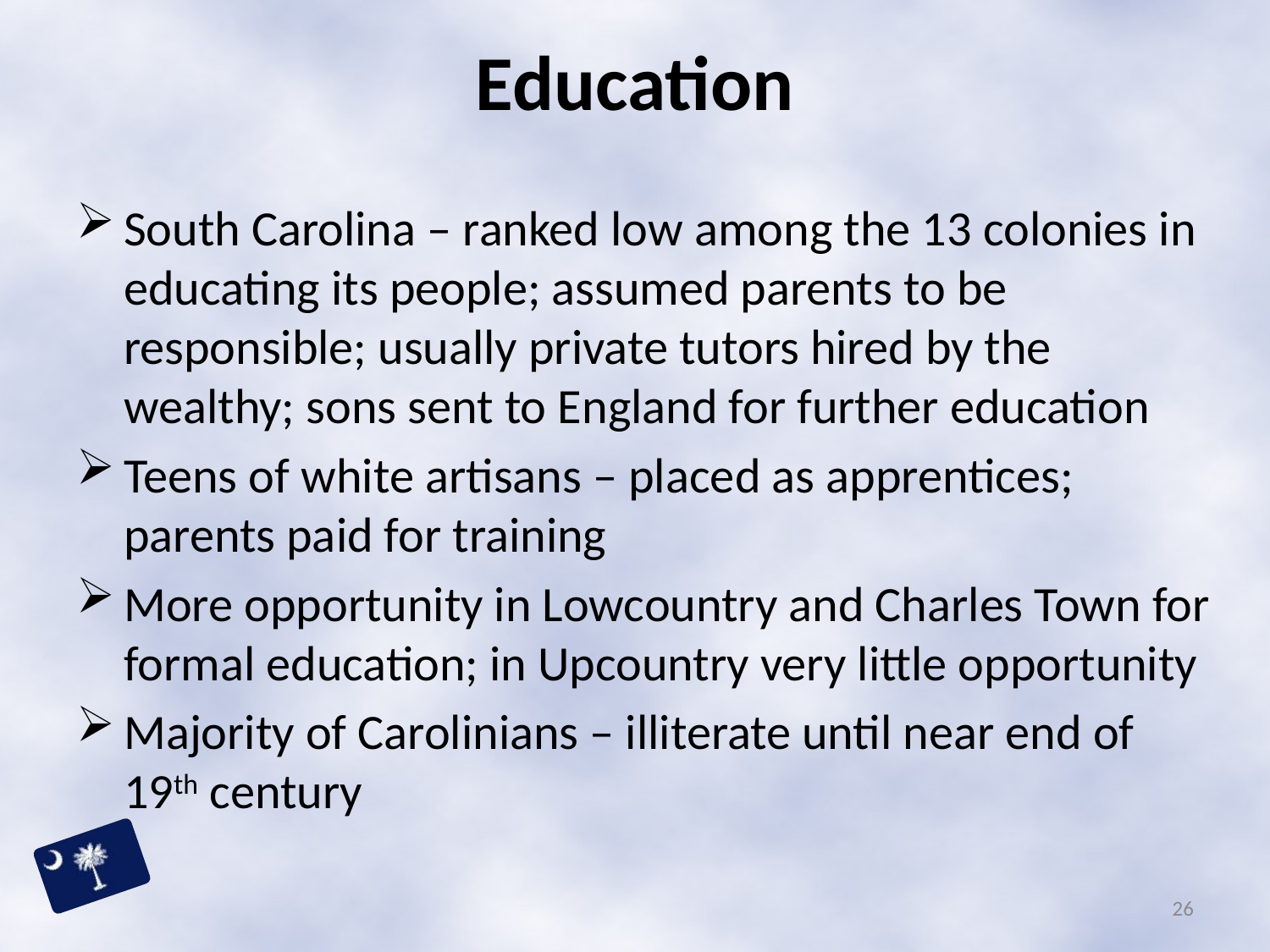

# Education
South Carolina – ranked low among the 13 colonies in educating its people; assumed parents to be responsible; usually private tutors hired by the wealthy; sons sent to England for further education
Teens of white artisans – placed as apprentices; parents paid for training
More opportunity in Lowcountry and Charles Town for formal education; in Upcountry very little opportunity
Majority of Carolinians – illiterate until near end of 19th century

26